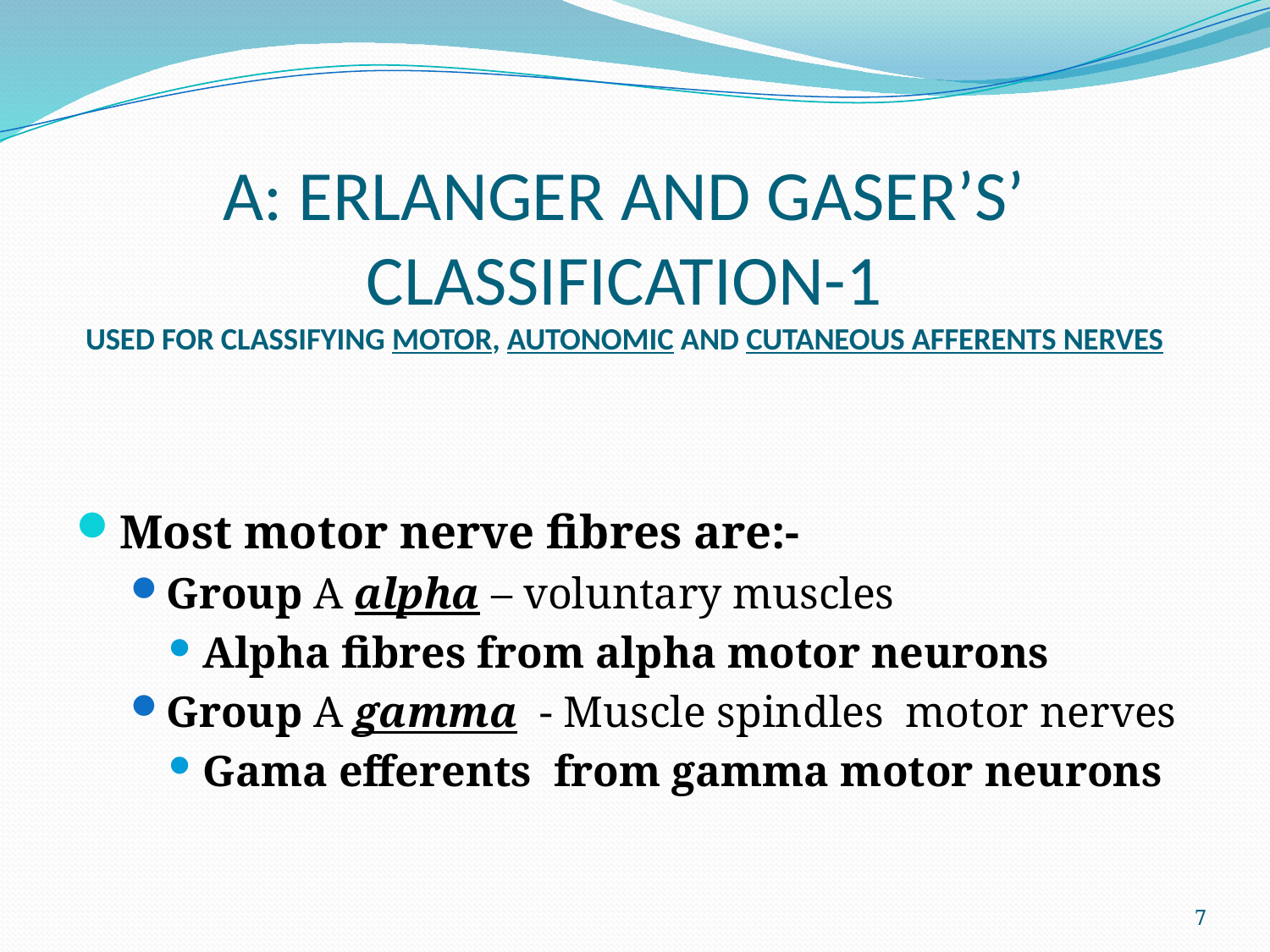

# A: ERLANGER AND GASER’S’ CLASSIFICATION-1 USED FOR CLASSIFYING MOTOR, AUTONOMIC AND CUTANEOUS AFFERENTS NERVES
Most motor nerve fibres are:-
Group A alpha – voluntary muscles
Alpha fibres from alpha motor neurons
Group A gamma  - Muscle spindles  motor nerves
Gama efferents  from gamma motor neurons
7